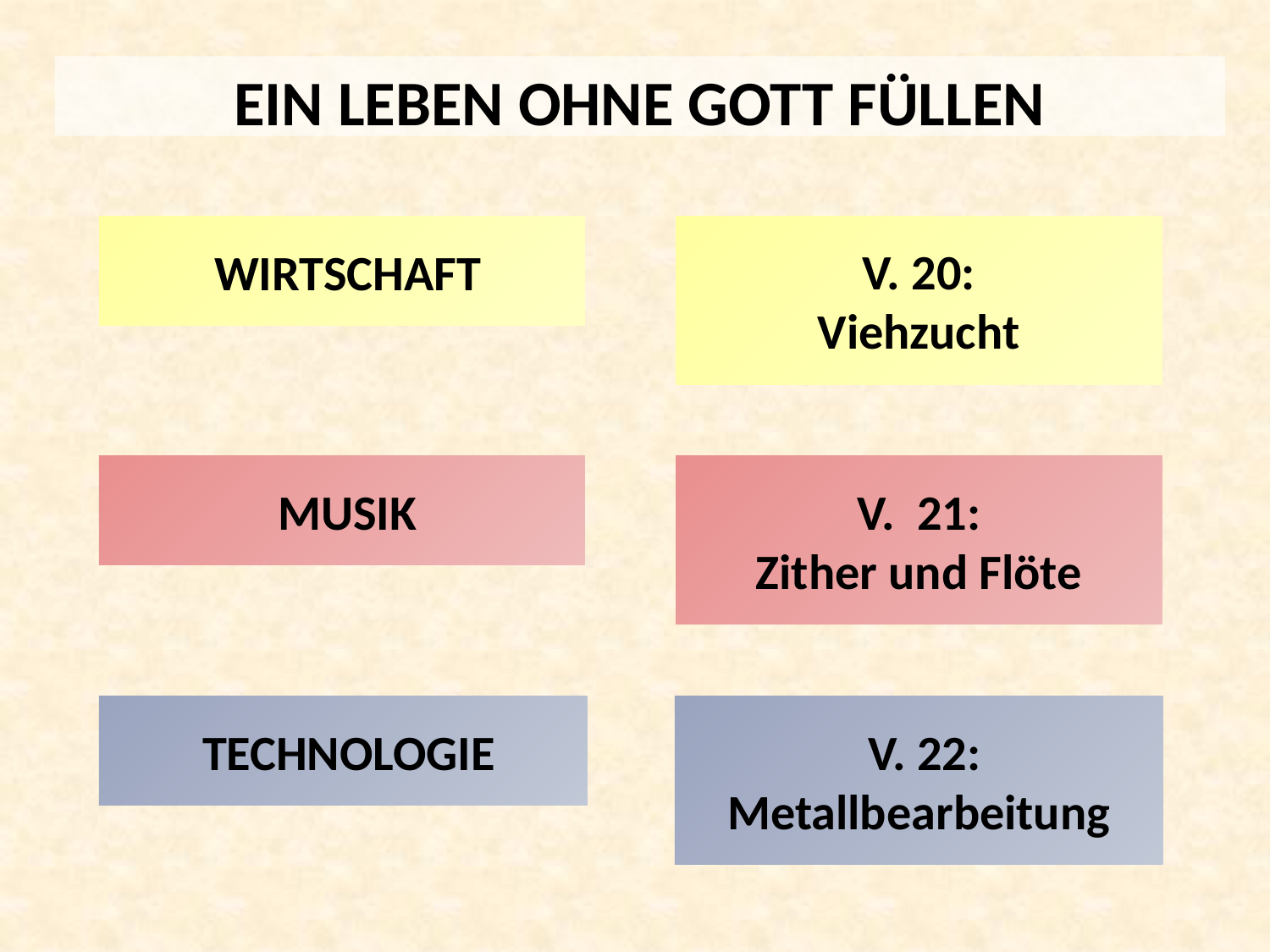

EIN LEBEN OHNE GOTT FÜLLEN
 V. 20:
Viehzucht
 WIRTSCHAFT
 MUSIK
 V.  21:
Zither und Flöte
 TECHNOLOGIE
 V. 22: Metallbearbeitung